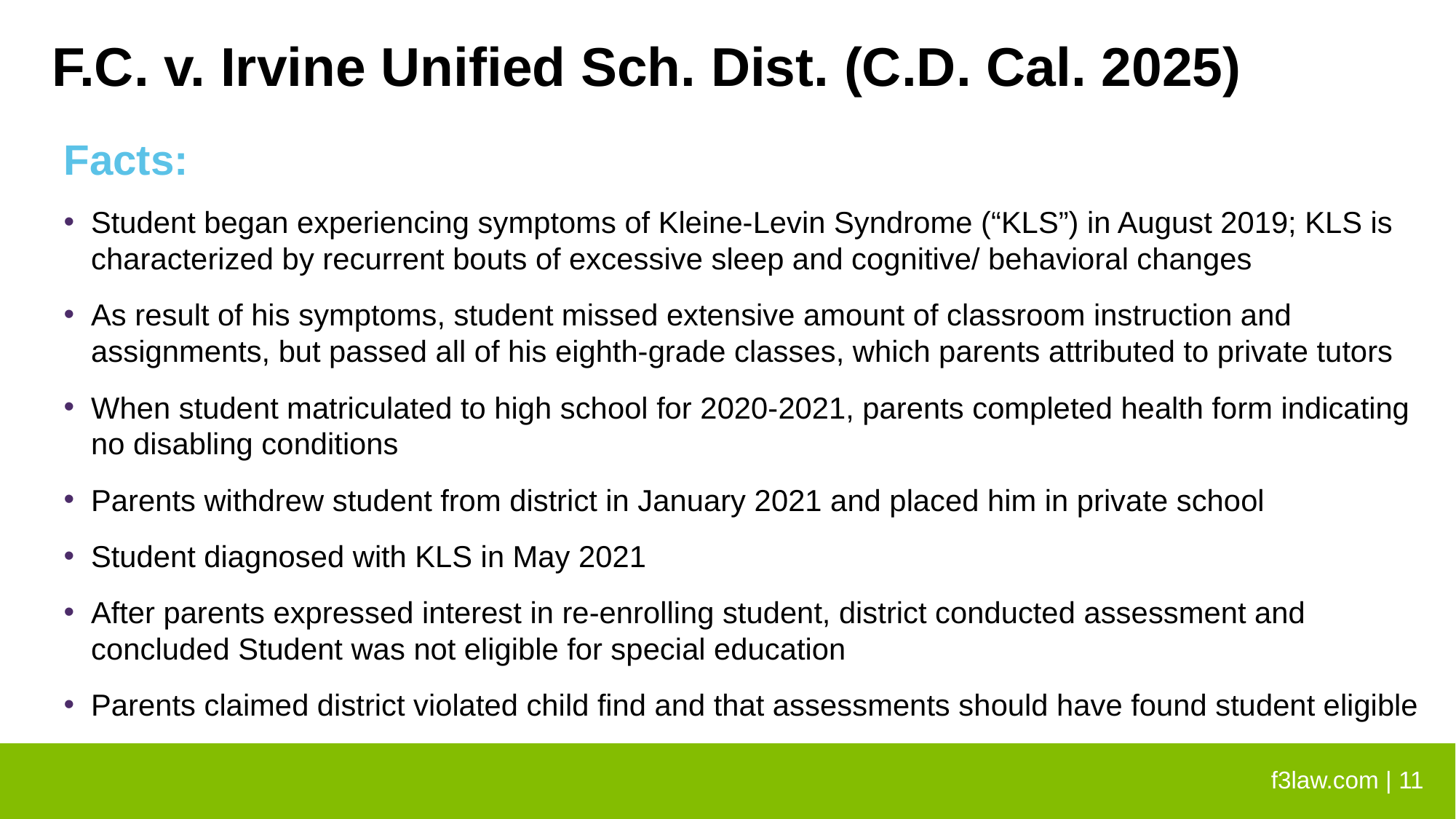

# F.C. v. Irvine Unified Sch. Dist. (C.D. Cal. 2025)
Facts:
Student began experiencing symptoms of Kleine-Levin Syndrome (“KLS”) in August 2019; KLS is characterized by recurrent bouts of excessive sleep and cognitive/ behavioral changes
As result of his symptoms, student missed extensive amount of classroom instruction and assignments, but passed all of his eighth-grade classes, which parents attributed to private tutors
When student matriculated to high school for 2020-2021, parents completed health form indicating no disabling conditions
Parents withdrew student from district in January 2021 and placed him in private school
Student diagnosed with KLS in May 2021
After parents expressed interest in re-enrolling student, district conducted assessment and concluded Student was not eligible for special education
Parents claimed district violated child find and that assessments should have found student eligible
 f3law.com | 11